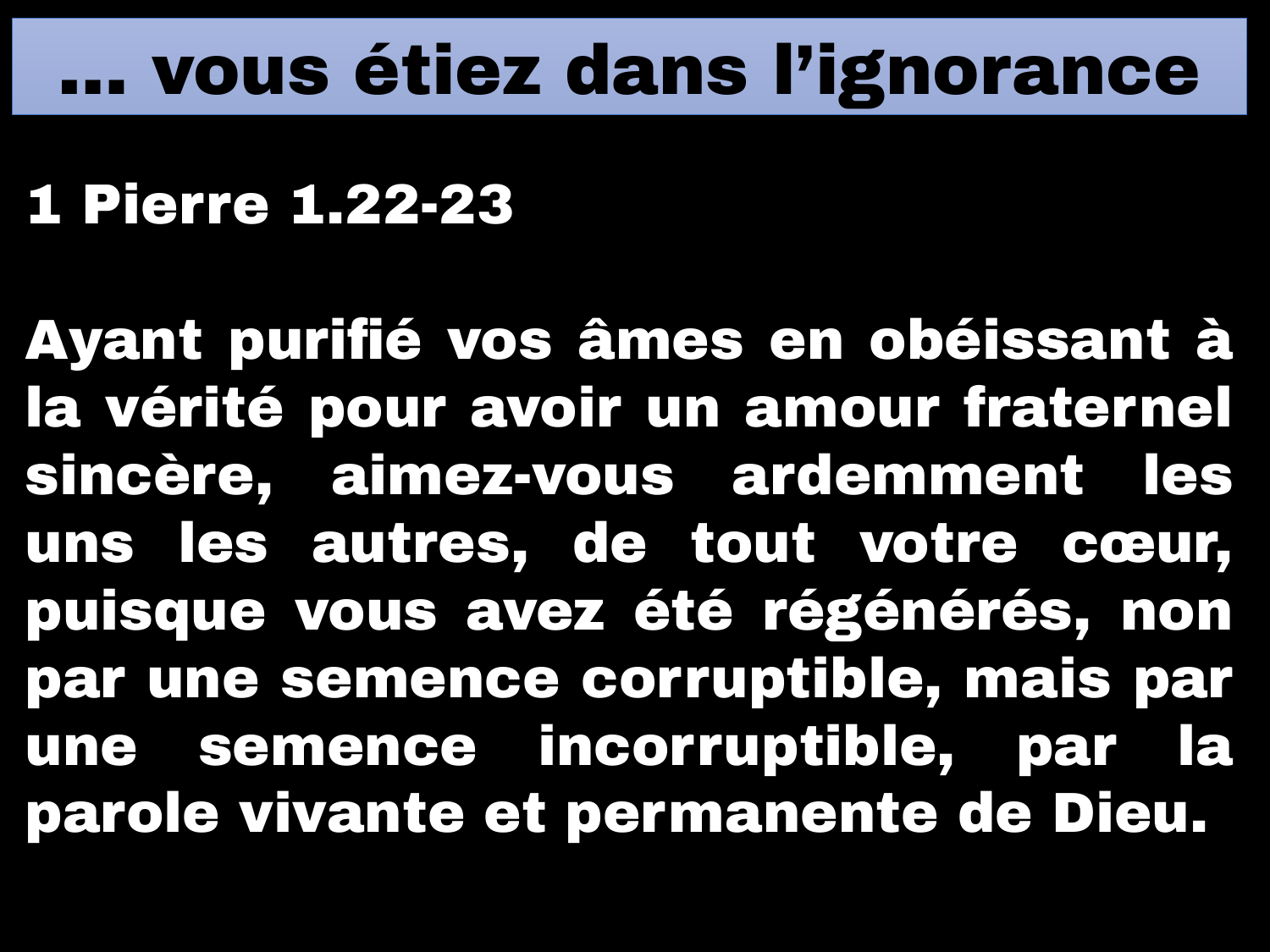

… vous étiez dans l’ignorance
1 Pierre 1.22-23

Ayant purifié vos âmes en obéissant à la vérité pour avoir un amour fraternel sincère, aimez-vous ardemment les uns les autres, de tout votre cœur, puisque vous avez été régénérés, non par une semence corruptible, mais par une semence incorruptible, par la parole vivante et permanente de Dieu.